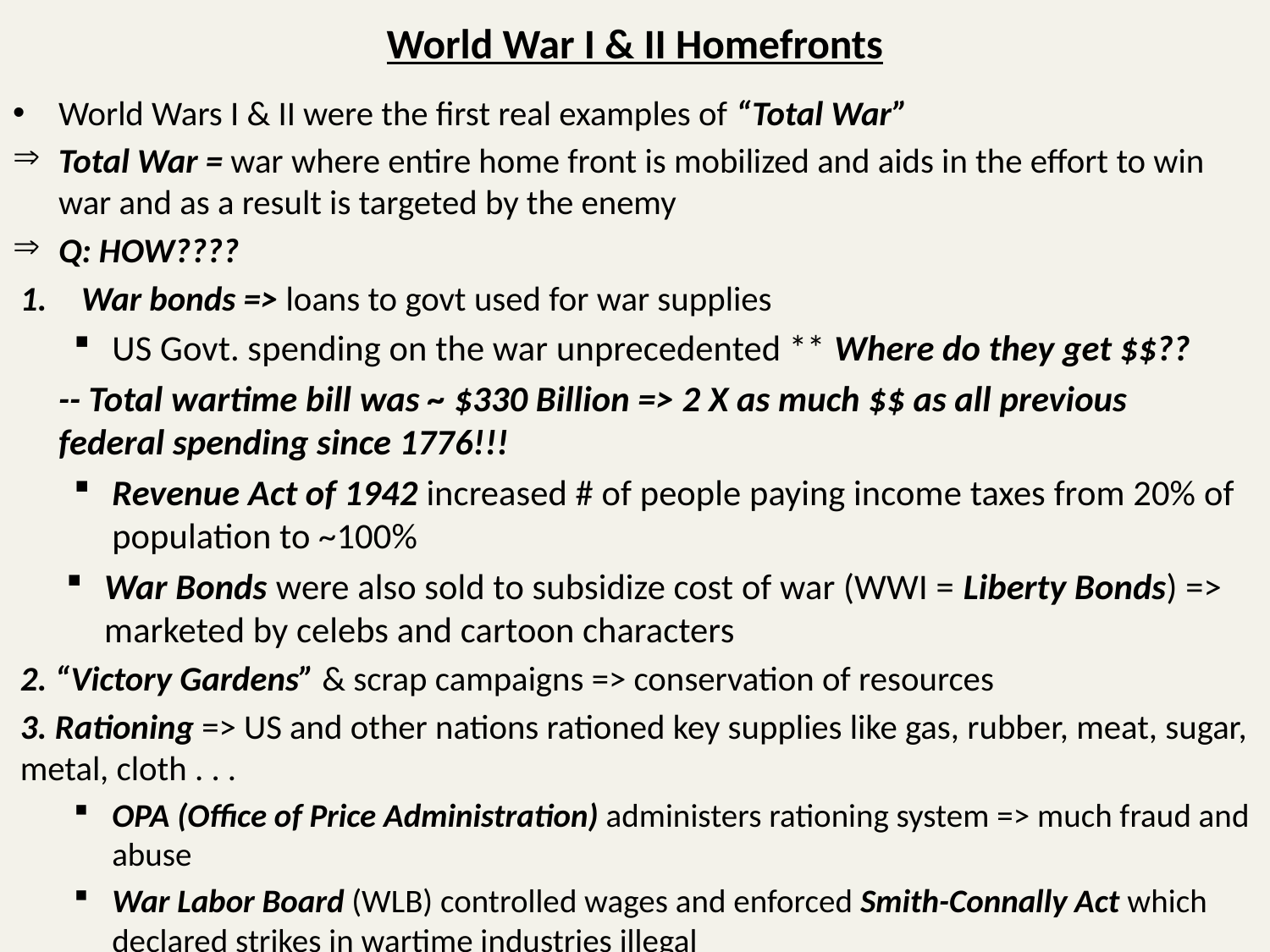

# World War I & II Homefronts
World Wars I & II were the first real examples of “Total War”
Total War = war where entire home front is mobilized and aids in the effort to win war and as a result is targeted by the enemy
Q: HOW????
War bonds => loans to govt used for war supplies
US Govt. spending on the war unprecedented ** Where do they get $$??
		-- Total wartime bill was ~ $330 Billion => 2 X as much $$ as all previous 	federal spending since 1776!!!
Revenue Act of 1942 increased # of people paying income taxes from 20% of population to ~100%
War Bonds were also sold to subsidize cost of war (WWI = Liberty Bonds) => marketed by celebs and cartoon characters
2. “Victory Gardens” & scrap campaigns => conservation of resources
3. Rationing => US and other nations rationed key supplies like gas, rubber, meat, sugar, metal, cloth . . .
OPA (Office of Price Administration) administers rationing system => much fraud and abuse
War Labor Board (WLB) controlled wages and enforced Smith-Connally Act which declared strikes in wartime industries illegal